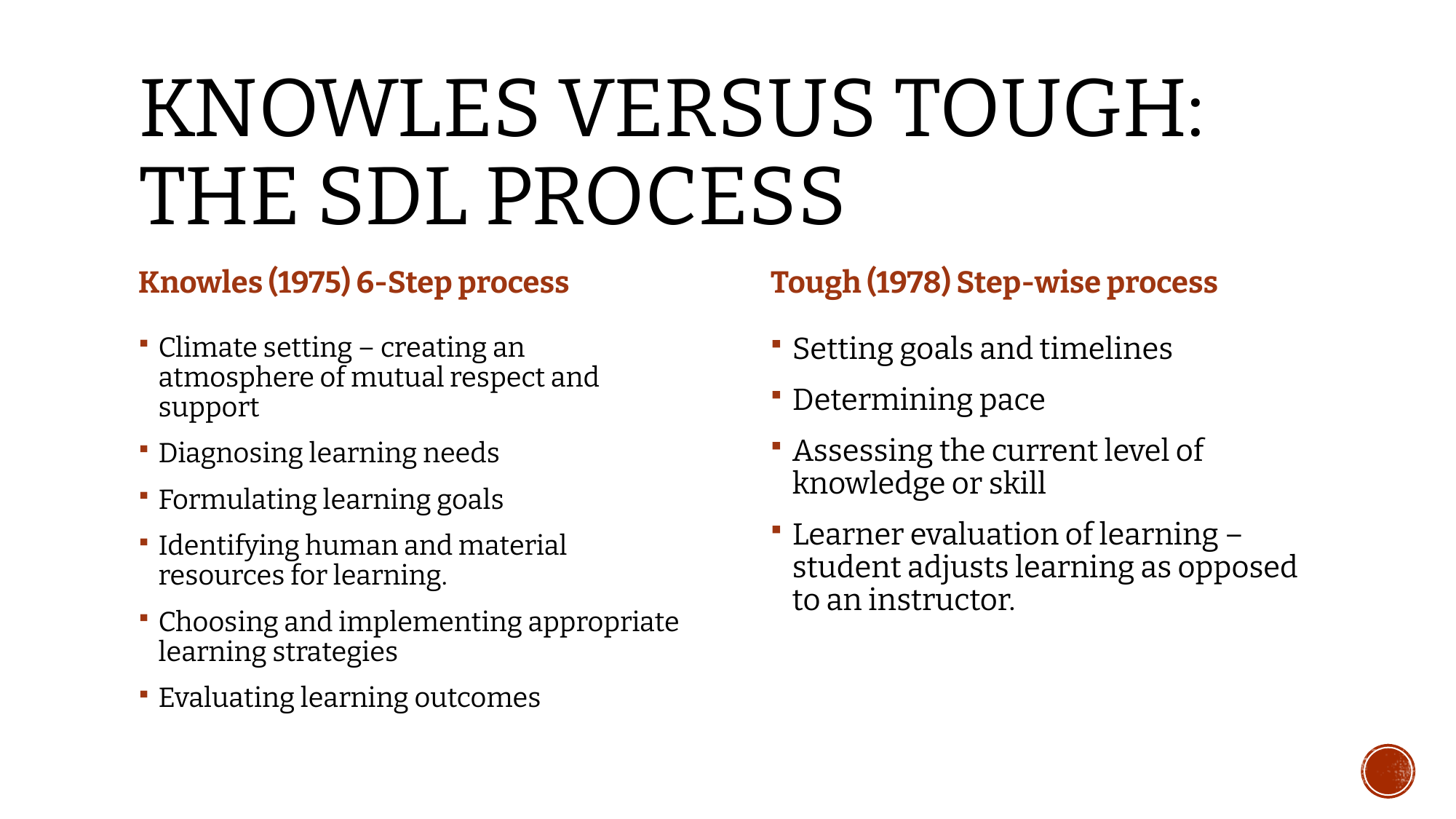

# Knowles versus Tough: The SDL Process
Knowles (1975) 6-Step process
Tough (1978) Step-wise process
Climate setting – creating an atmosphere of mutual respect and support
Diagnosing learning needs
Formulating learning goals
Identifying human and material resources for learning.
Choosing and implementing appropriate learning strategies
Evaluating learning outcomes
Setting goals and timelines
Determining pace
Assessing the current level of knowledge or skill
Learner evaluation of learning – student adjusts learning as opposed to an instructor.